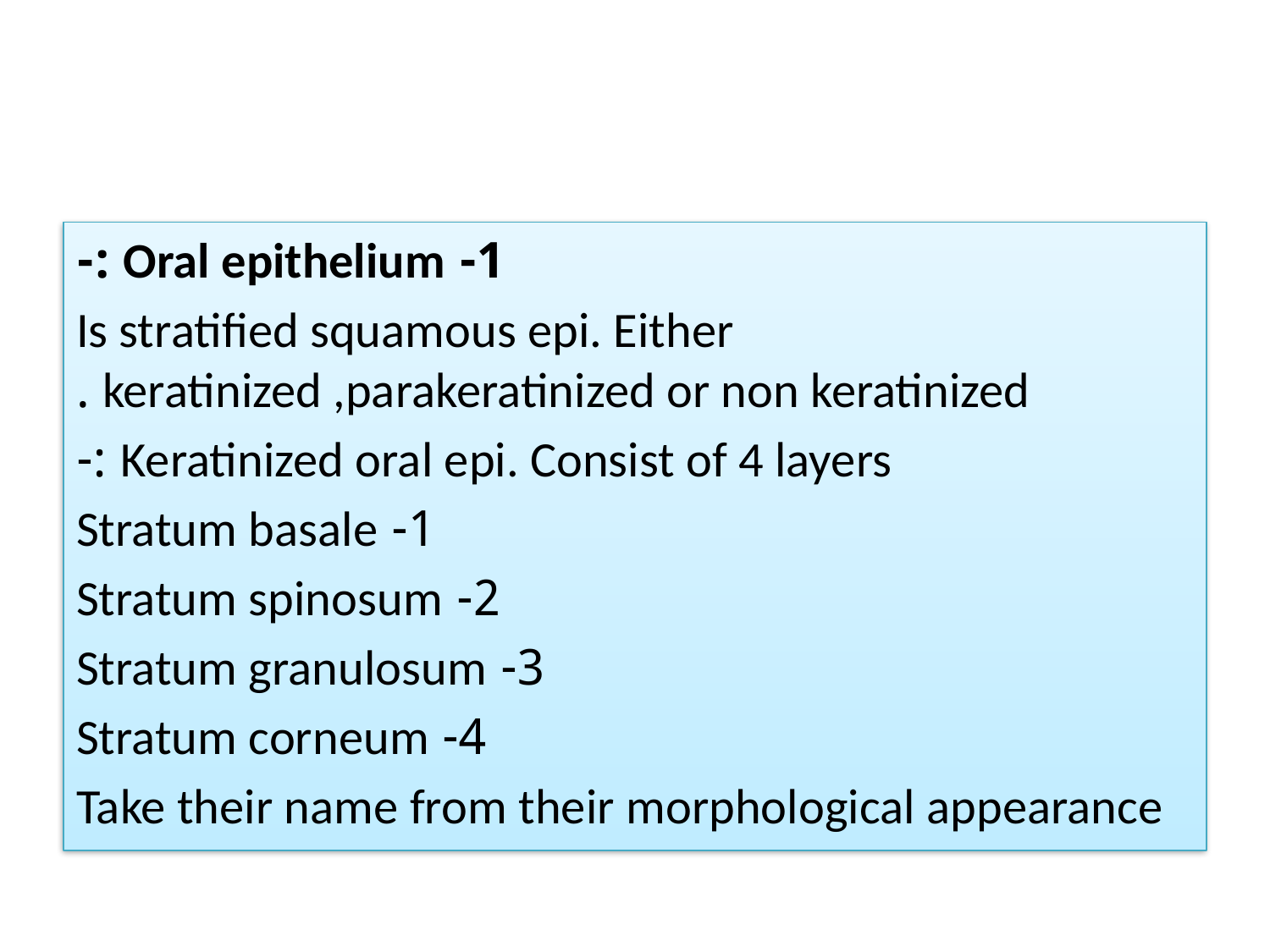

#
1- Oral epithelium :-
 Is stratified squamous epi. Either keratinized ,parakeratinized or non keratinized .
Keratinized oral epi. Consist of 4 layers :-
1- Stratum basale
2- Stratum spinosum
3- Stratum granulosum
4- Stratum corneum
Take their name from their morphological appearance